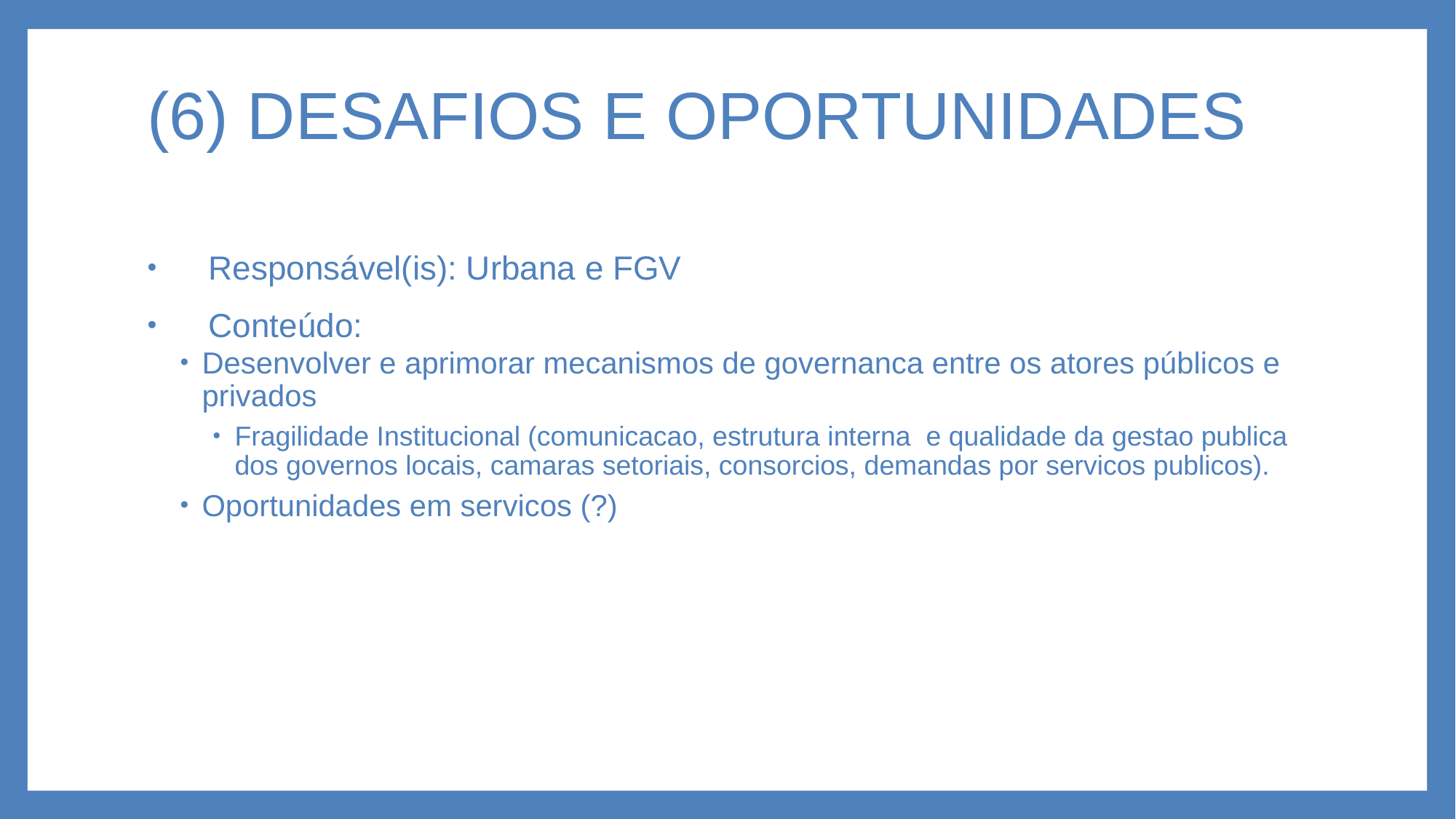

# (6) DESAFIOS E OPORTUNIDADES
Responsável(is): Urbana e FGV
Conteúdo:
Desenvolver e aprimorar mecanismos de governanca entre os atores públicos e privados
Fragilidade Institucional (comunicacao, estrutura interna  e qualidade da gestao publica dos governos locais, camaras setoriais, consorcios, demandas por servicos publicos).
Oportunidades em servicos (?)